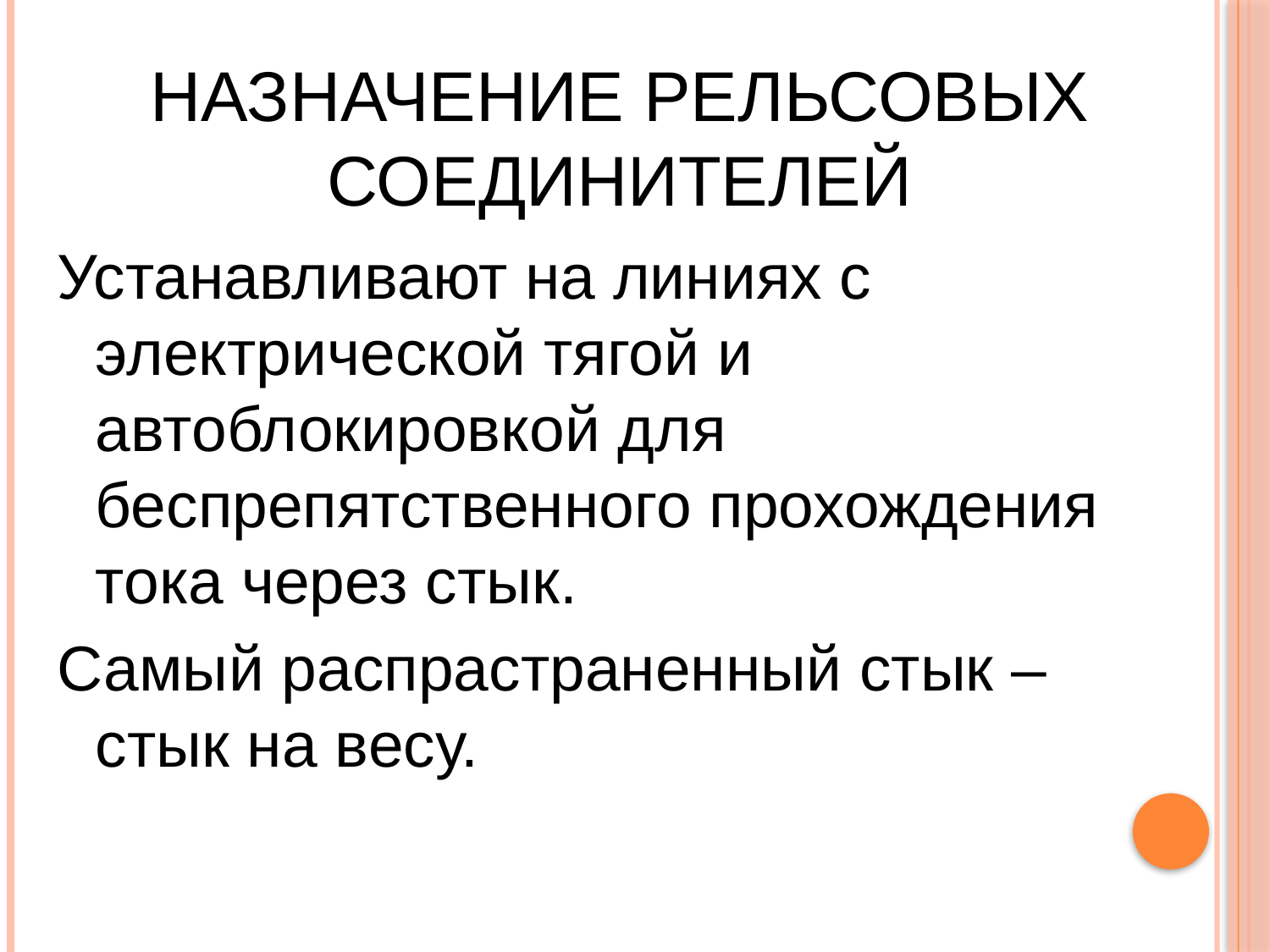

# Назначение рельсовых соединителей
Устанавливают на линиях с электрической тягой и автоблокировкой для беспрепятственного прохождения тока через стык.
Самый распрастраненный стык – стык на весу.